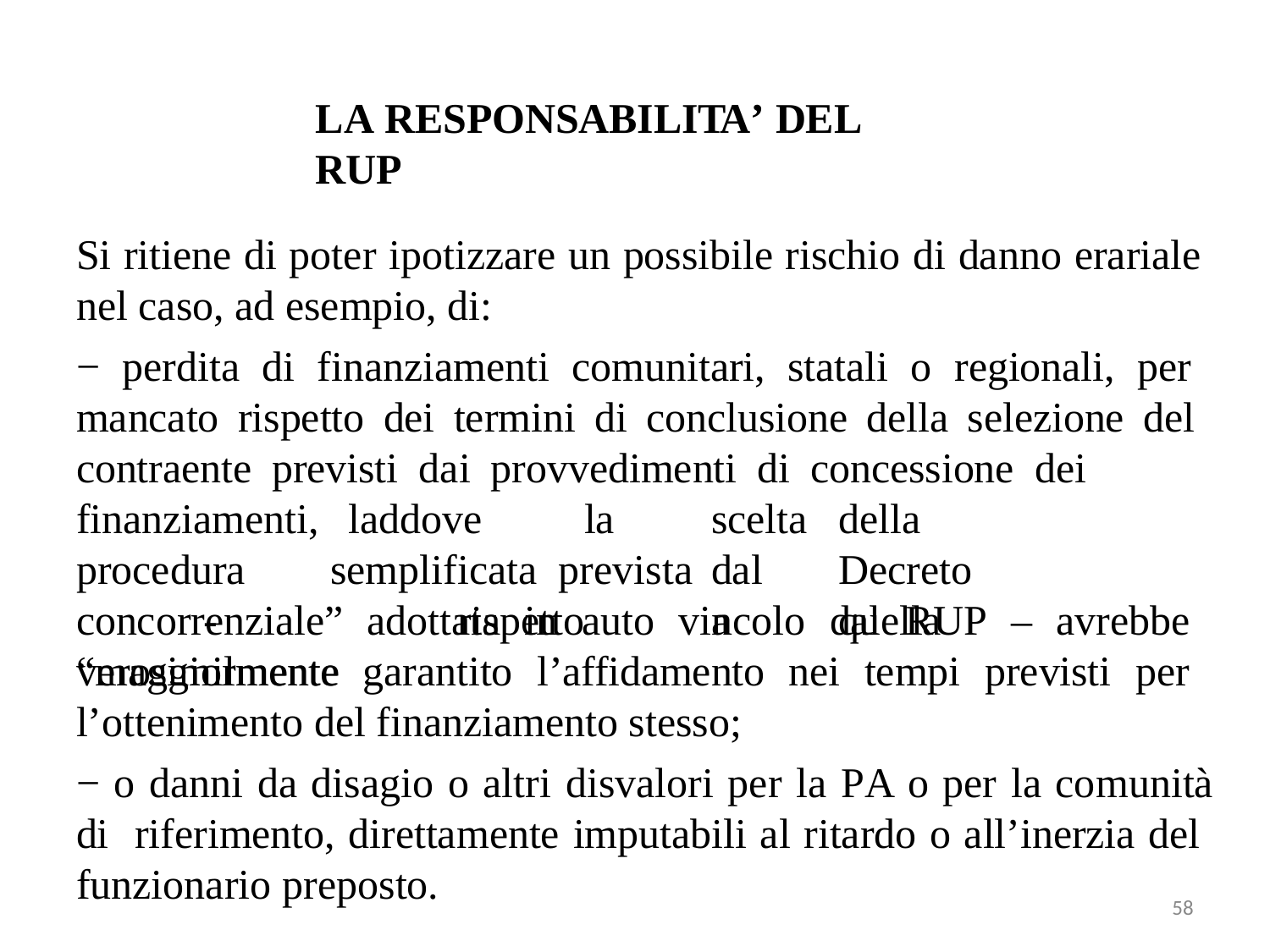

# LA RESPONSABILITA’ DEL RUP
Si ritiene di poter ipotizzare un possibile rischio di danno erariale  nel caso, ad esempio, di:
− perdita di finanziamenti comunitari, statali o regionali, per  mancato rispetto dei termini di conclusione della selezione del  contraente previsti dai provvedimenti di concessione dei
finanziamenti,
laddove	la	scelta	della		procedura	semplificata  prevista	dal	Decreto		-		rispetto	a	quella	“maggiormente
concorrenziale” adottata in auto vincolo dal RUP – avrebbe  verosimilmente garantito l’affidamento nei tempi previsti per  l’ottenimento del finanziamento stesso;
− o danni da disagio o altri disvalori per la PA o per la comunità di  riferimento, direttamente imputabili al ritardo o all’inerzia del  funzionario preposto.
58